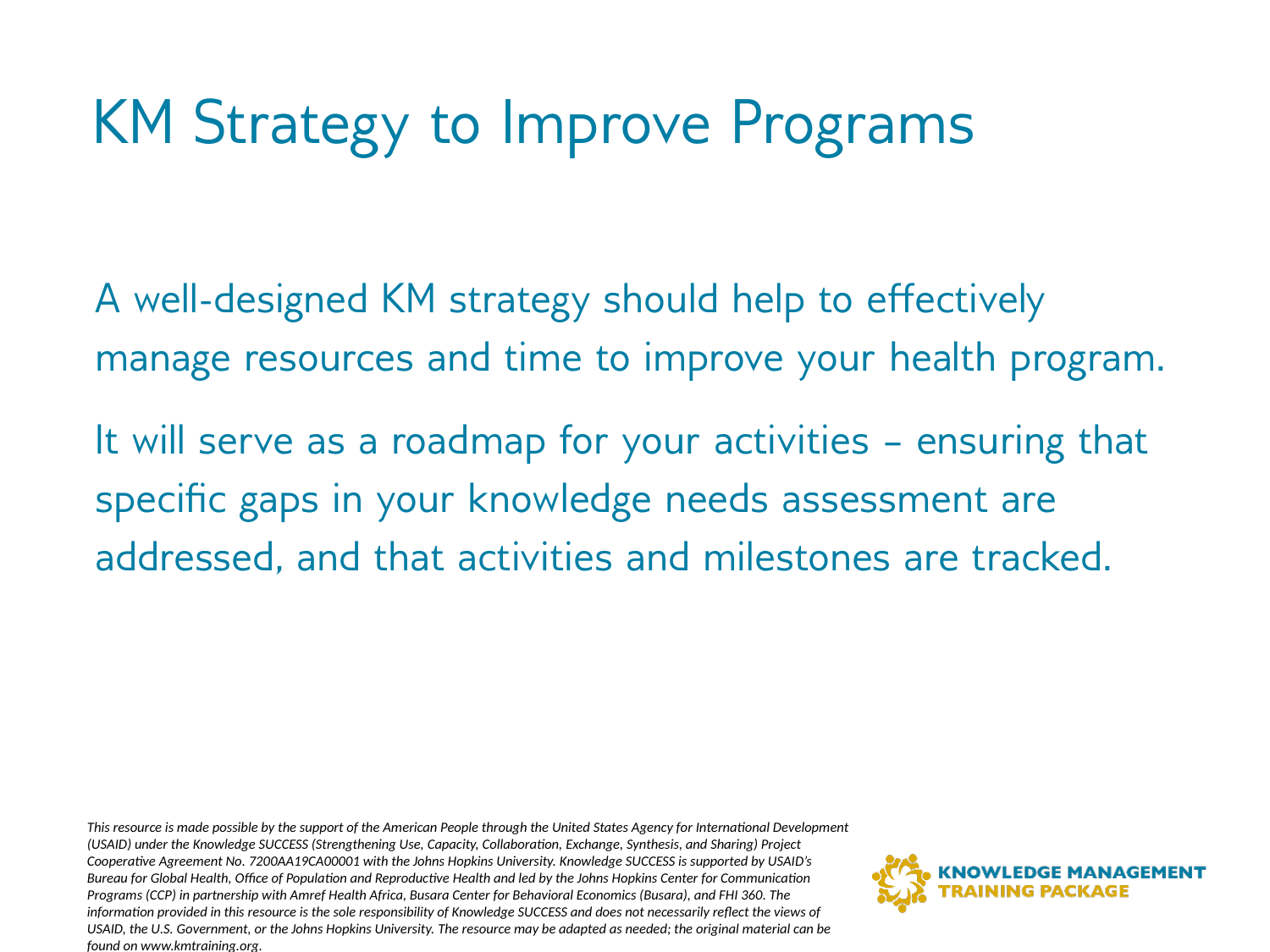

# KM Strategy to Improve Programs
A well-designed KM strategy should help to effectively manage resources and time to improve your health program.
It will serve as a roadmap for your activities – ensuring that specific gaps in your knowledge needs assessment are addressed, and that activities and milestones are tracked.